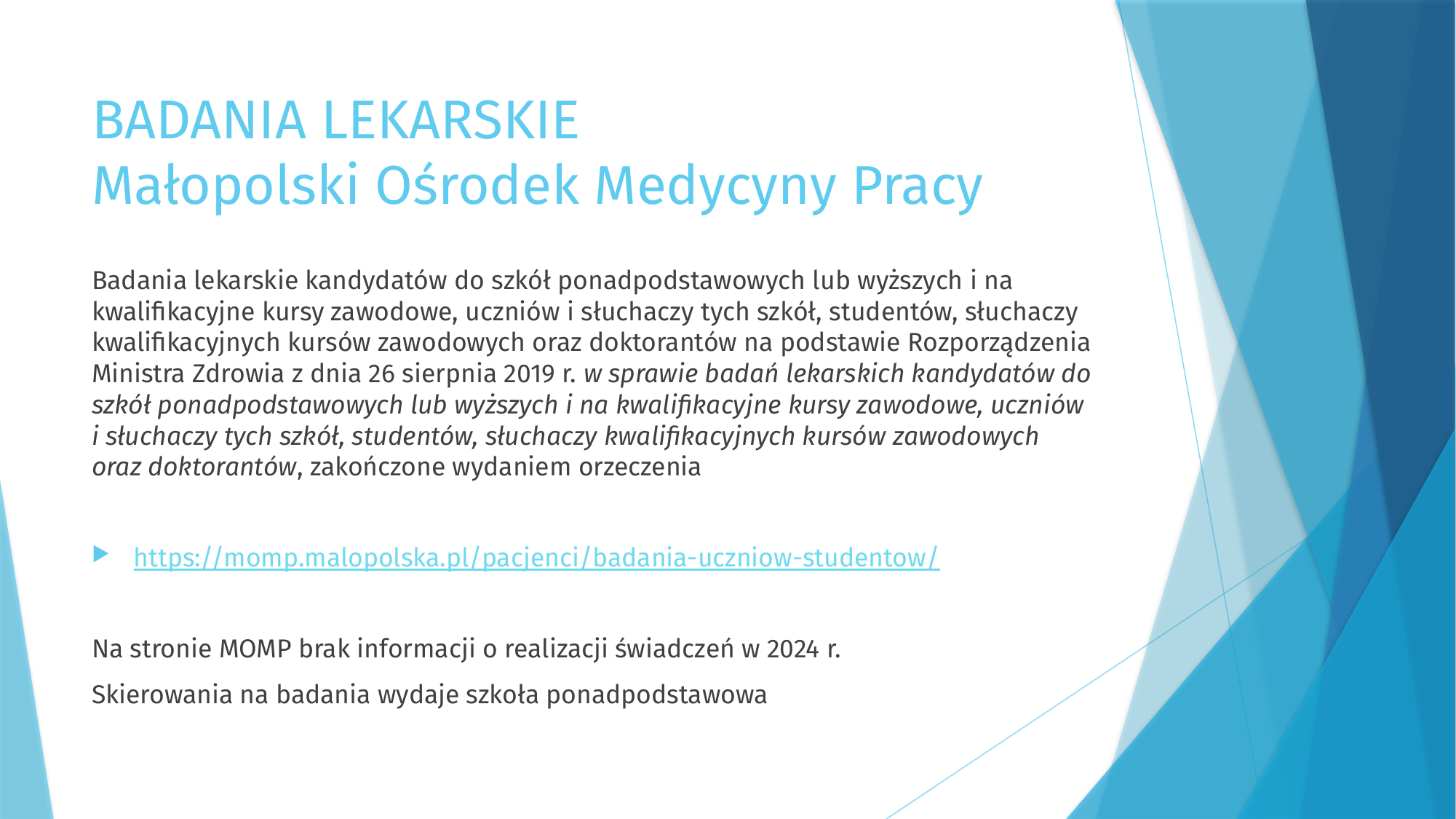

# BADANIA LEKARSKIE Małopolski Ośrodek Medycyny Pracy
Badania lekarskie kandydatów do szkół ponadpodstawowych lub wyższych i na kwalifikacyjne kursy zawodowe, uczniów i słuchaczy tych szkół, studentów, słuchaczy kwalifikacyjnych kursów zawodowych oraz doktorantów na podstawie Rozporządzenia Ministra Zdrowia z dnia 26 sierpnia 2019 r. w sprawie badań lekarskich kandydatów do szkół ponadpodstawowych lub wyższych i na kwalifikacyjne kursy zawodowe, uczniów i słuchaczy tych szkół, studentów, słuchaczy kwalifikacyjnych kursów zawodowych oraz doktorantów, zakończone wydaniem orzeczenia

https://momp.malopolska.pl/pacjenci/badania-uczniow-studentow/

Na stronie MOMP brak informacji o realizacji świadczeń w 2024 r.
Skierowania na badania wydaje szkoła ponadpodstawowa